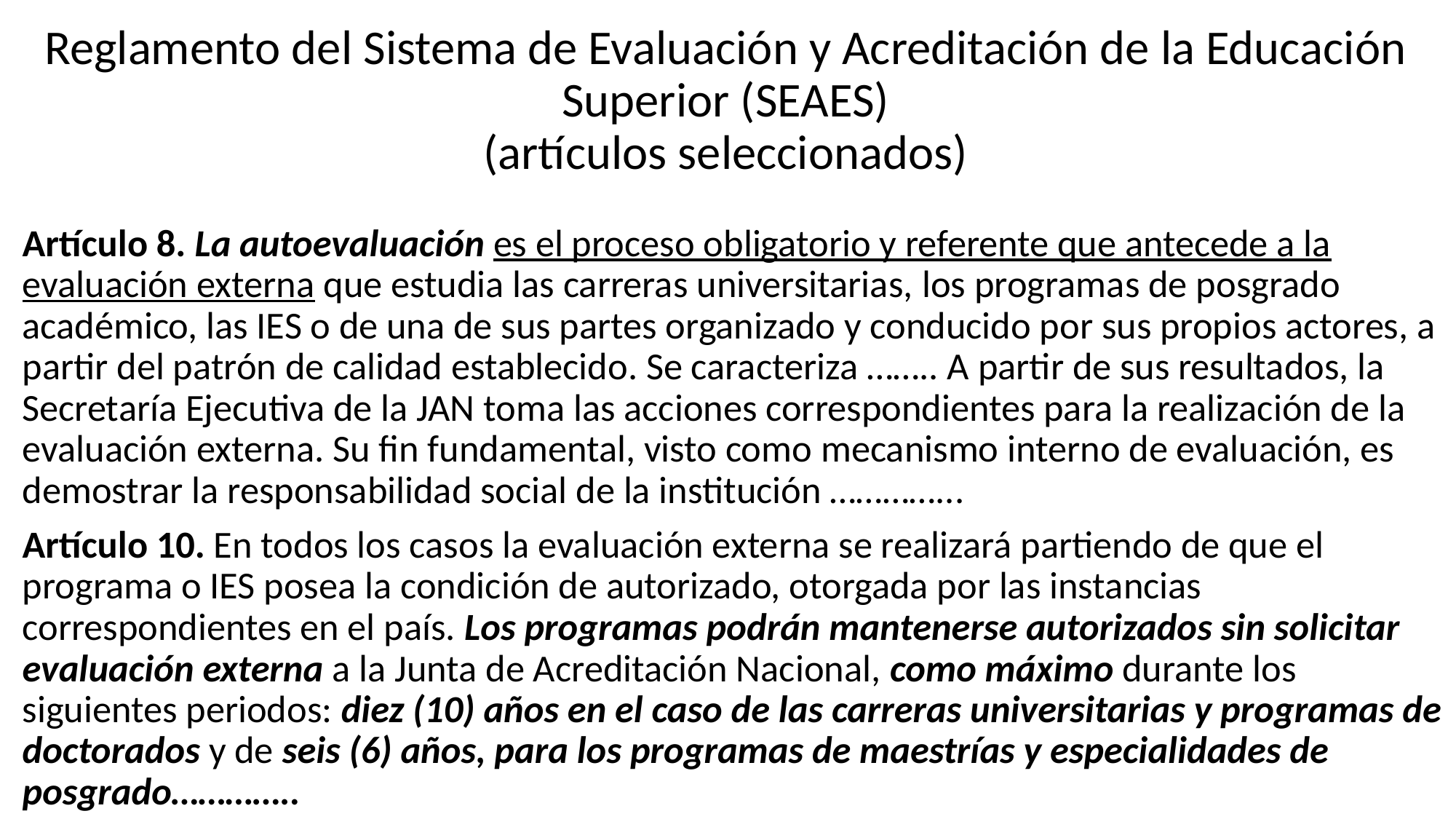

# Reglamento del Sistema de Evaluación y Acreditación de la Educación Superior (SEAES) (artículos seleccionados)
Artículo 8. La autoevaluación es el proceso obligatorio y referente que antecede a la evaluación externa que estudia las carreras universitarias, los programas de posgrado académico, las IES o de una de sus partes organizado y conducido por sus propios actores, a partir del patrón de calidad establecido. Se caracteriza …….. A partir de sus resultados, la Secretaría Ejecutiva de la JAN toma las acciones correspondientes para la realización de la evaluación externa. Su fin fundamental, visto como mecanismo interno de evaluación, es demostrar la responsabilidad social de la institución …………...
Artículo 10. En todos los casos la evaluación externa se realizará partiendo de que el programa o IES posea la condición de autorizado, otorgada por las instancias correspondientes en el país. Los programas podrán mantenerse autorizados sin solicitar evaluación externa a la Junta de Acreditación Nacional, como máximo durante los siguientes periodos: diez (10) años en el caso de las carreras universitarias y programas de doctorados y de seis (6) años, para los programas de maestrías y especialidades de posgrado…………..